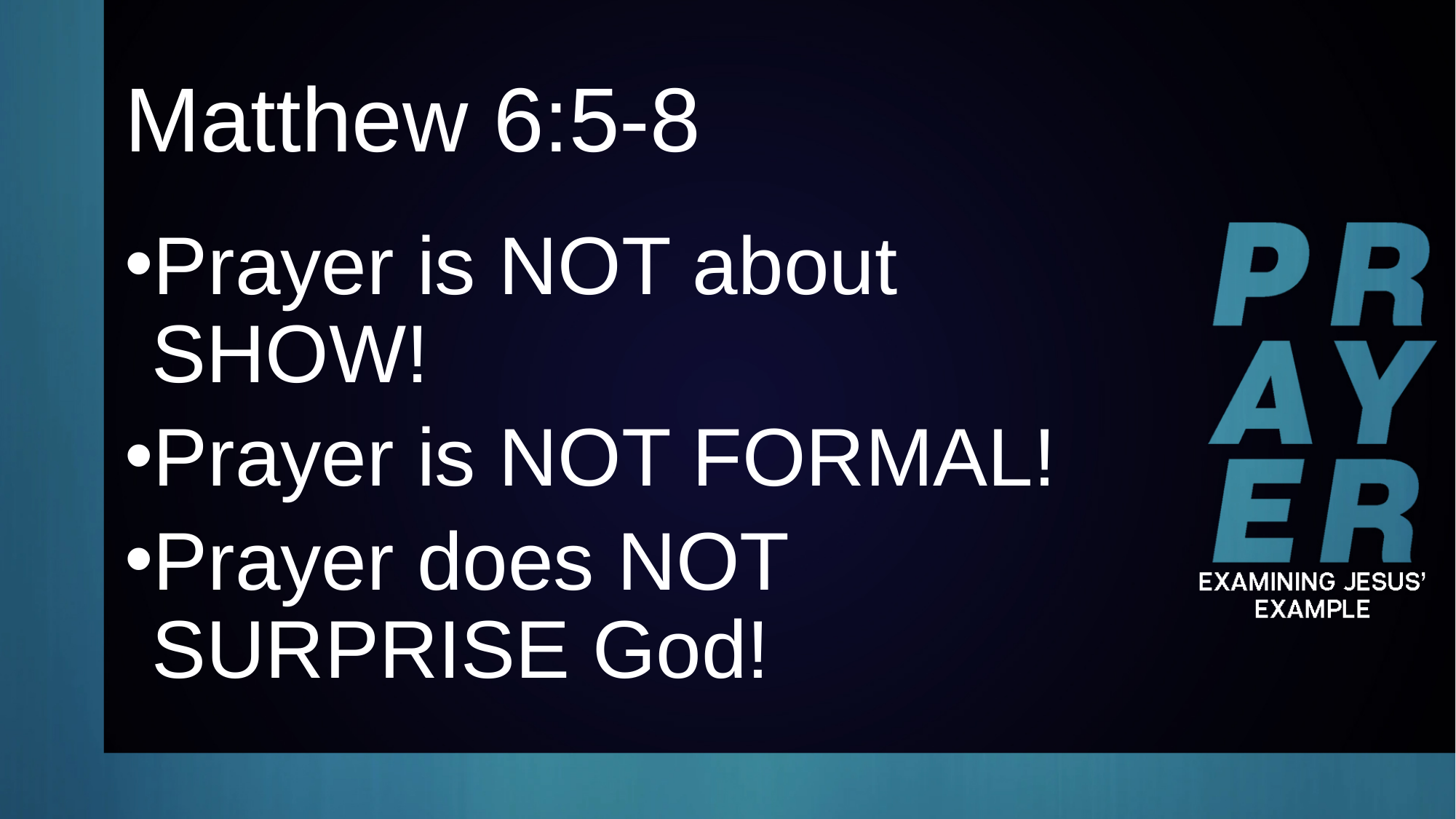

# Matthew 6:5-8
Prayer is NOT about SHOW!
Prayer is NOT FORMAL!
Prayer does NOT SURPRISE God!